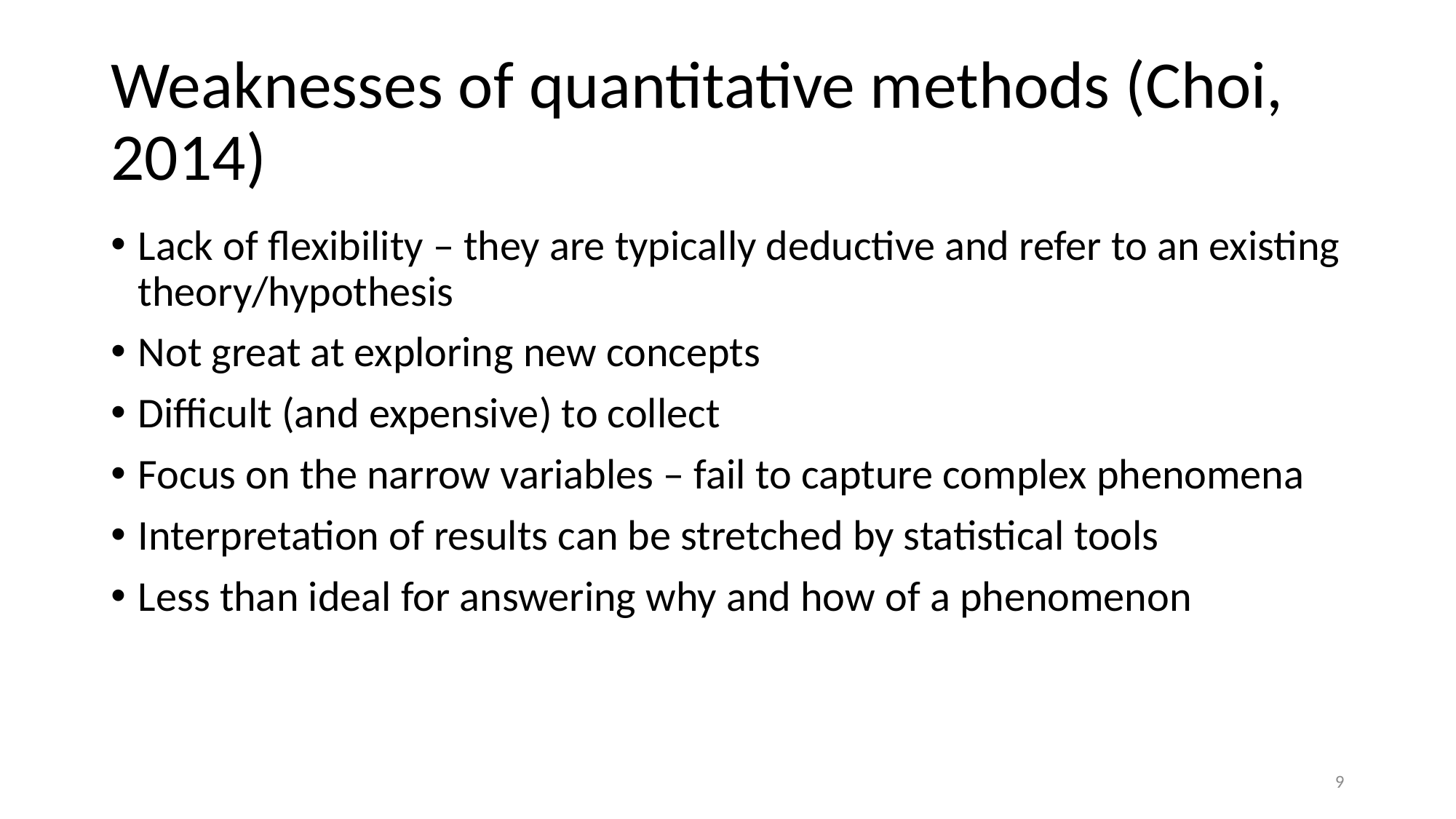

# Weaknesses of quantitative methods (Choi, 2014)
Lack of flexibility – they are typically deductive and refer to an existing theory/hypothesis
Not great at exploring new concepts
Difficult (and expensive) to collect
Focus on the narrow variables – fail to capture complex phenomena
Interpretation of results can be stretched by statistical tools
Less than ideal for answering why and how of a phenomenon

9